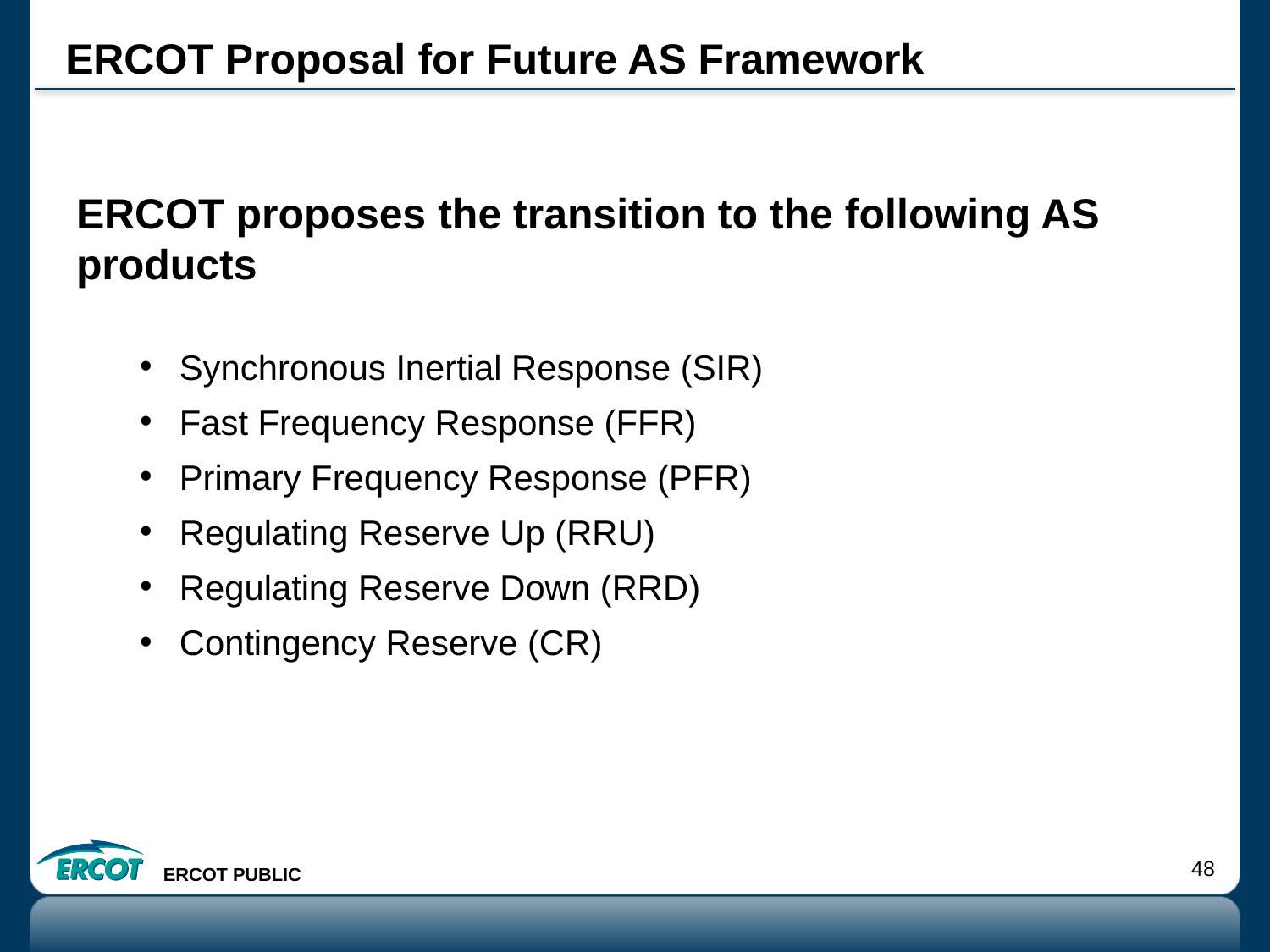

# ERCOT Proposal for Future AS Framework
ERCOT proposes the transition to the following AS products

Synchronous Inertial Response (SIR)
Fast Frequency Response (FFR)
Primary Frequency Response (PFR)
Regulating Reserve Up (RRU)
Regulating Reserve Down (RRD)
Contingency Reserve (CR)